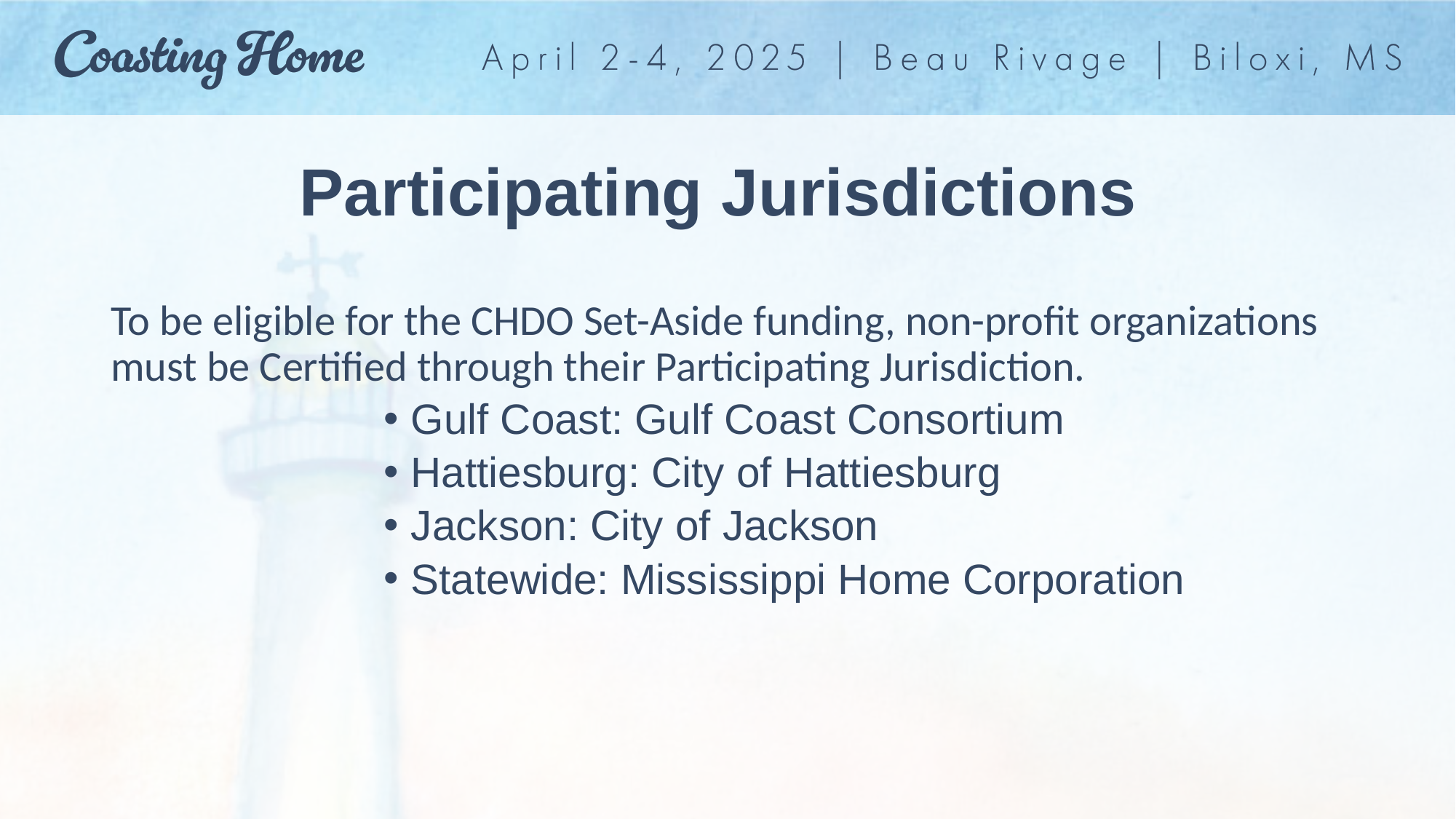

# Participating Jurisdictions
To be eligible for the CHDO Set-Aside funding, non-profit organizations must be Certified through their Participating Jurisdiction.
Gulf Coast: Gulf Coast Consortium
Hattiesburg: City of Hattiesburg
Jackson: City of Jackson
Statewide: Mississippi Home Corporation